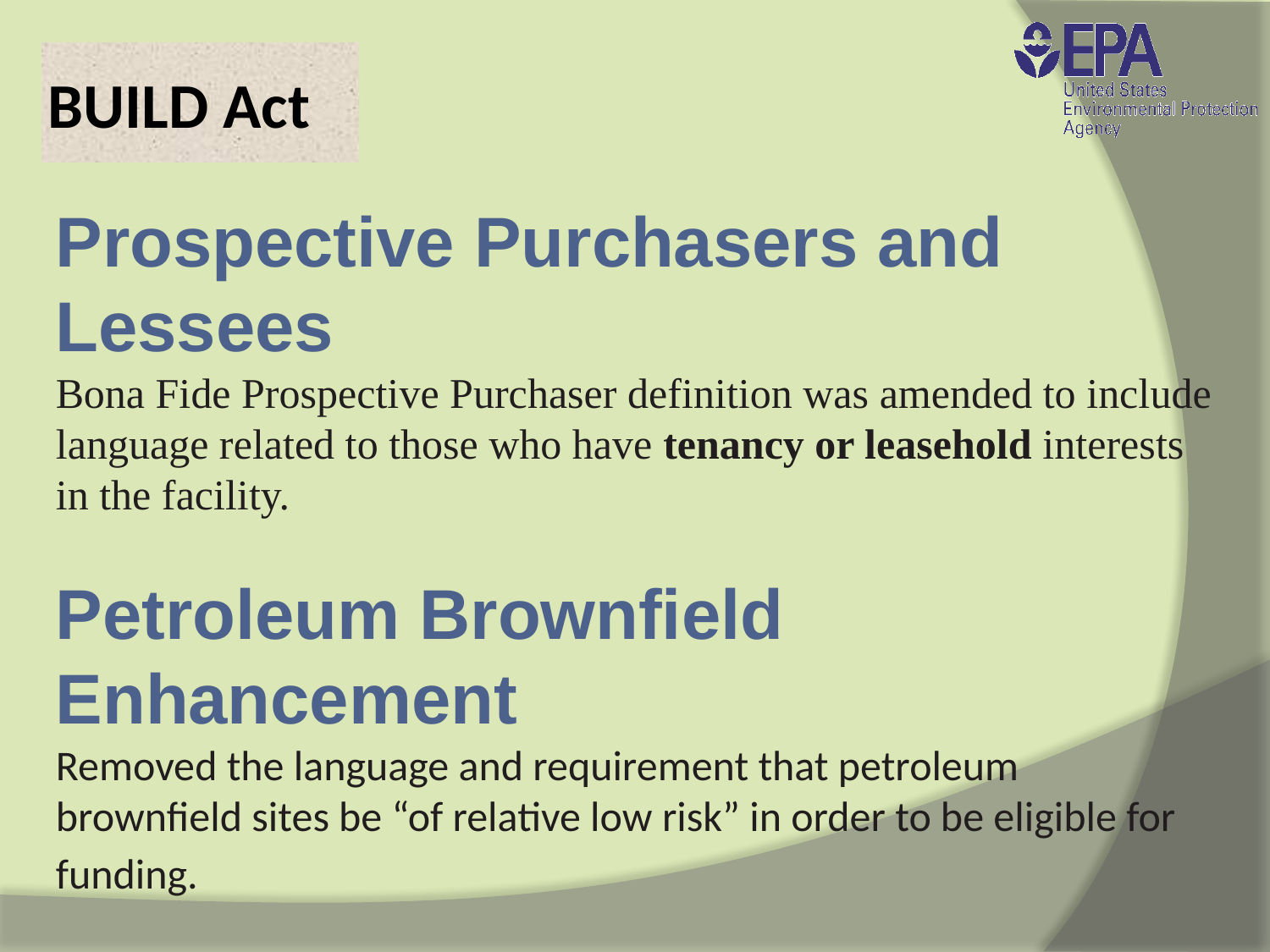

BUILD Act
Prospective Purchasers and Lessees
Bona Fide Prospective Purchaser definition was amended to include language related to those who have tenancy or leasehold interests in the facility.

Petroleum Brownfield Enhancement
Removed the language and requirement that petroleum brownfield sites be “of relative low risk” in order to be eligible for funding.